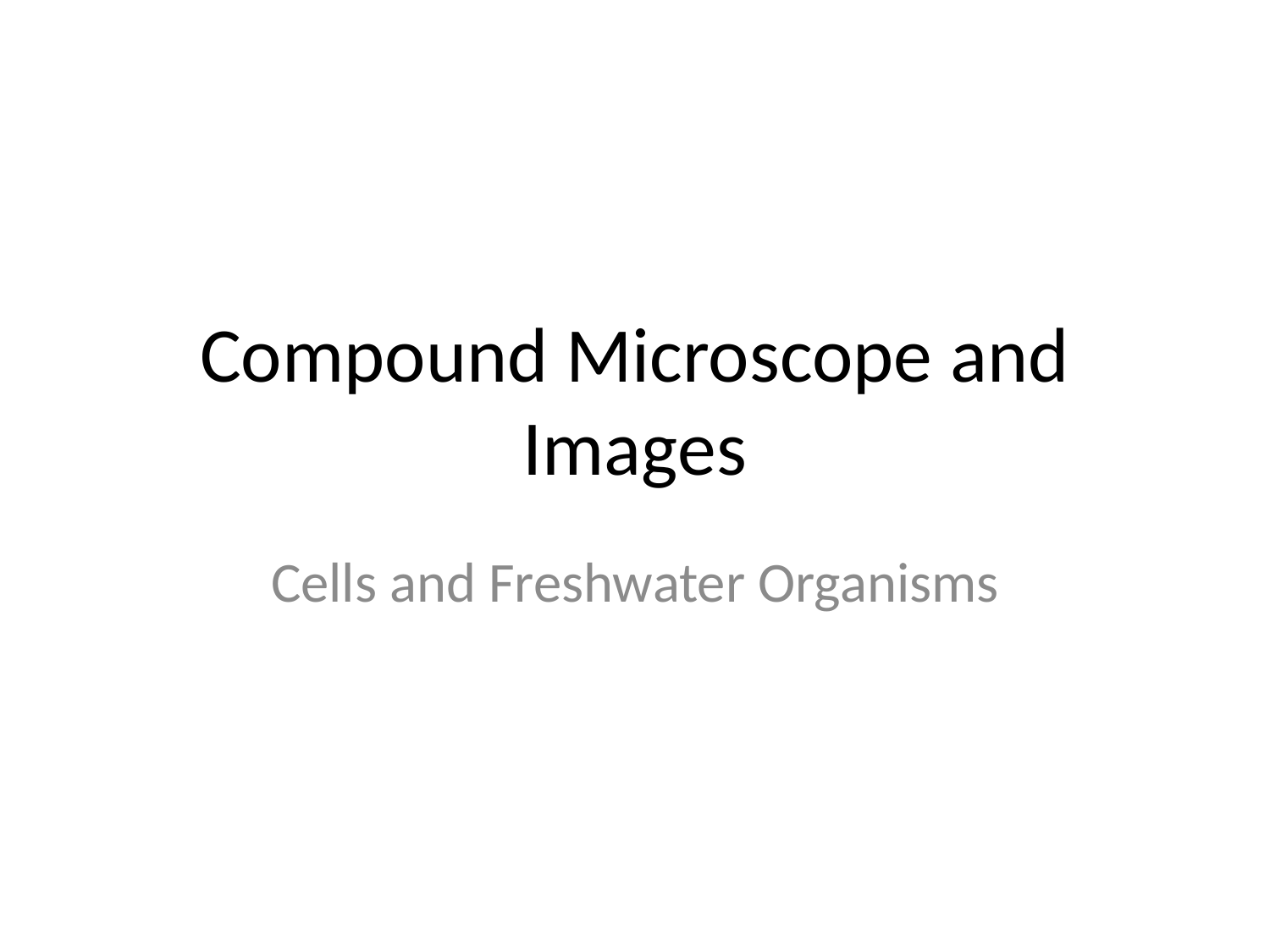

# Compound Microscope and Images
Cells and Freshwater Organisms